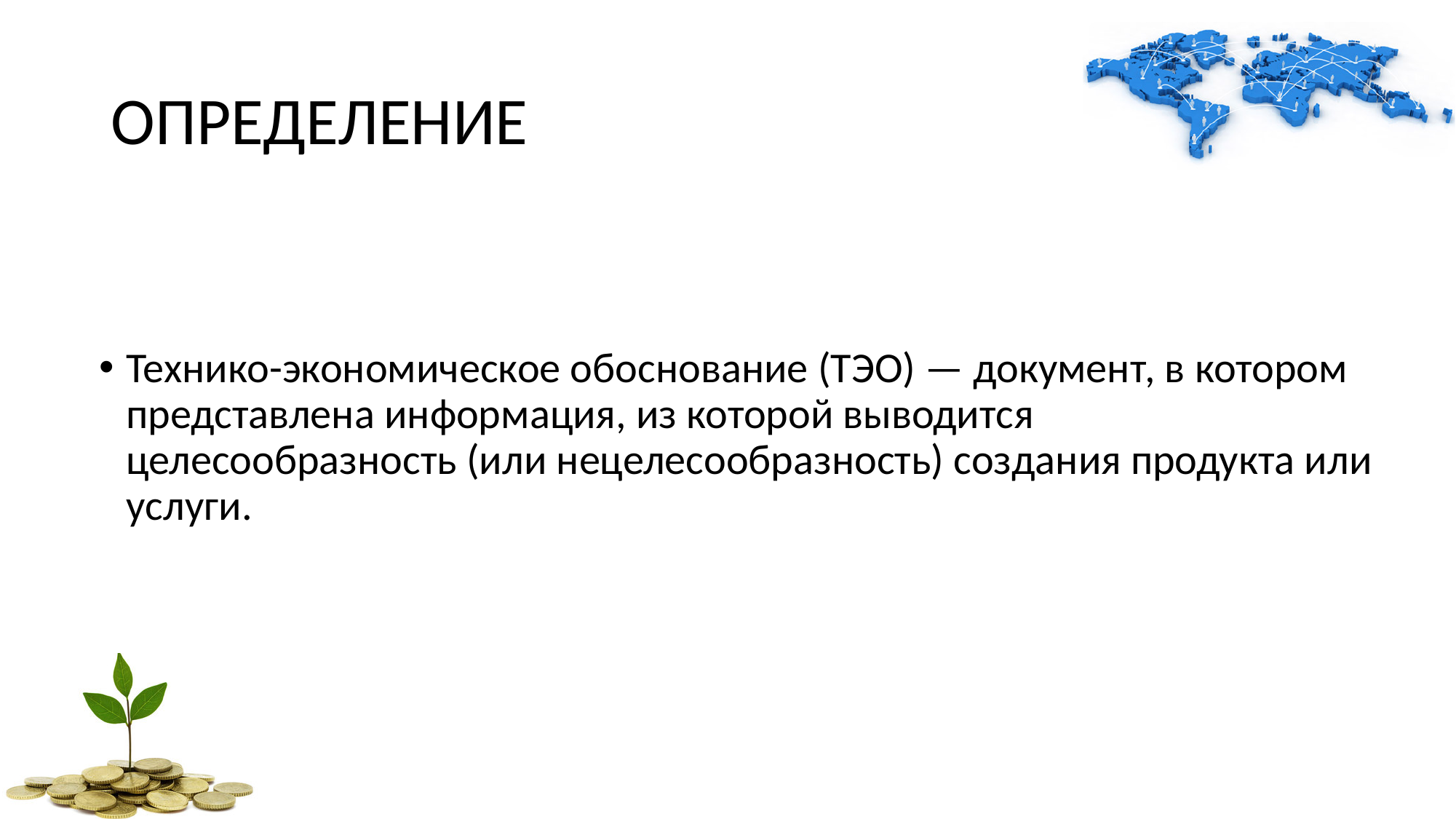

ОПРЕДЕЛЕНИЕ
Технико-экономическое обоснование (ТЭО) — документ, в котором представлена информация, из которой выводится целесообразность (или нецелесообразность) создания продукта или услуги.